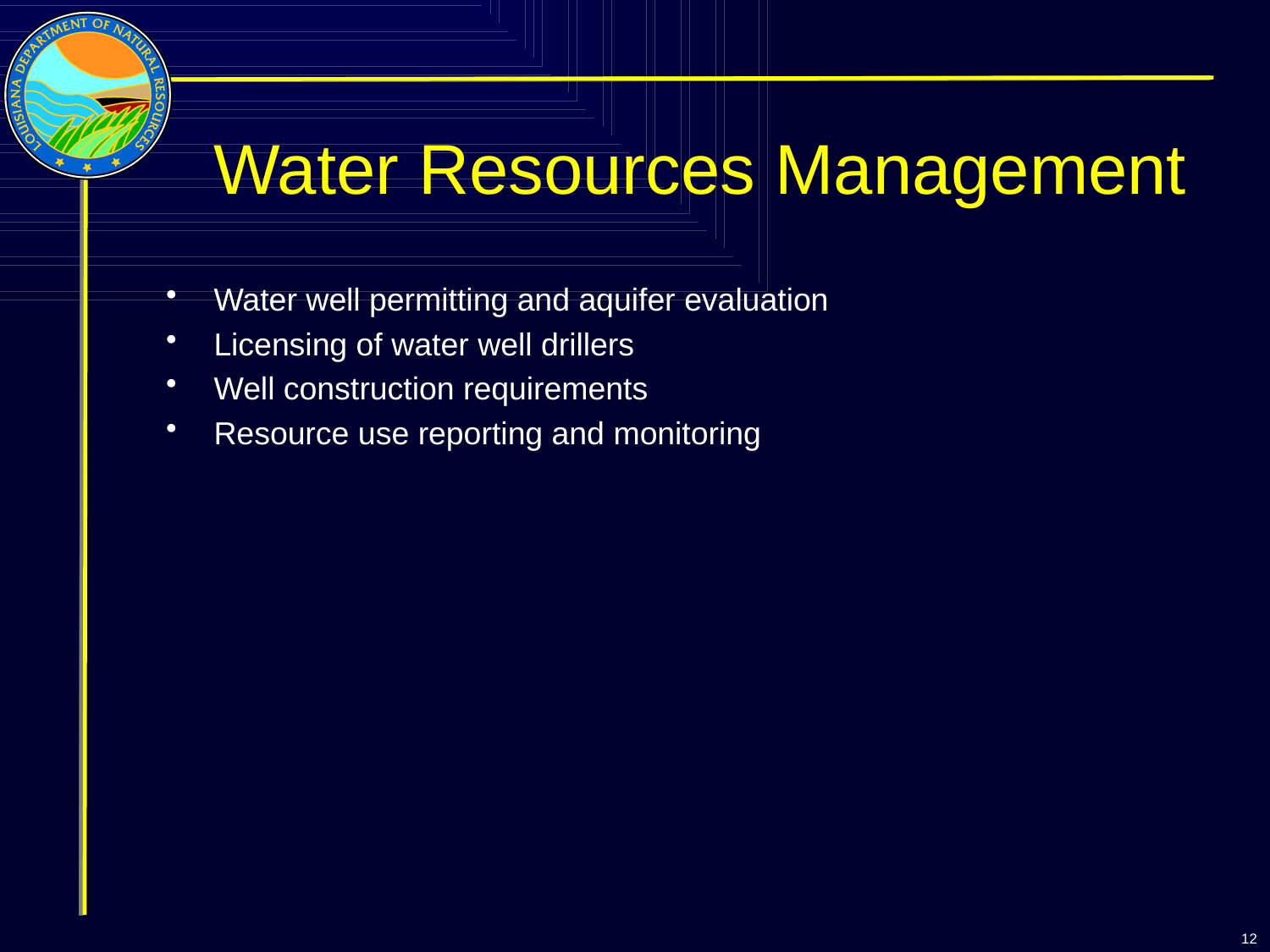

# Water Resources Management
Water well permitting and aquifer evaluation
Licensing of water well drillers
Well construction requirements
Resource use reporting and monitoring

12